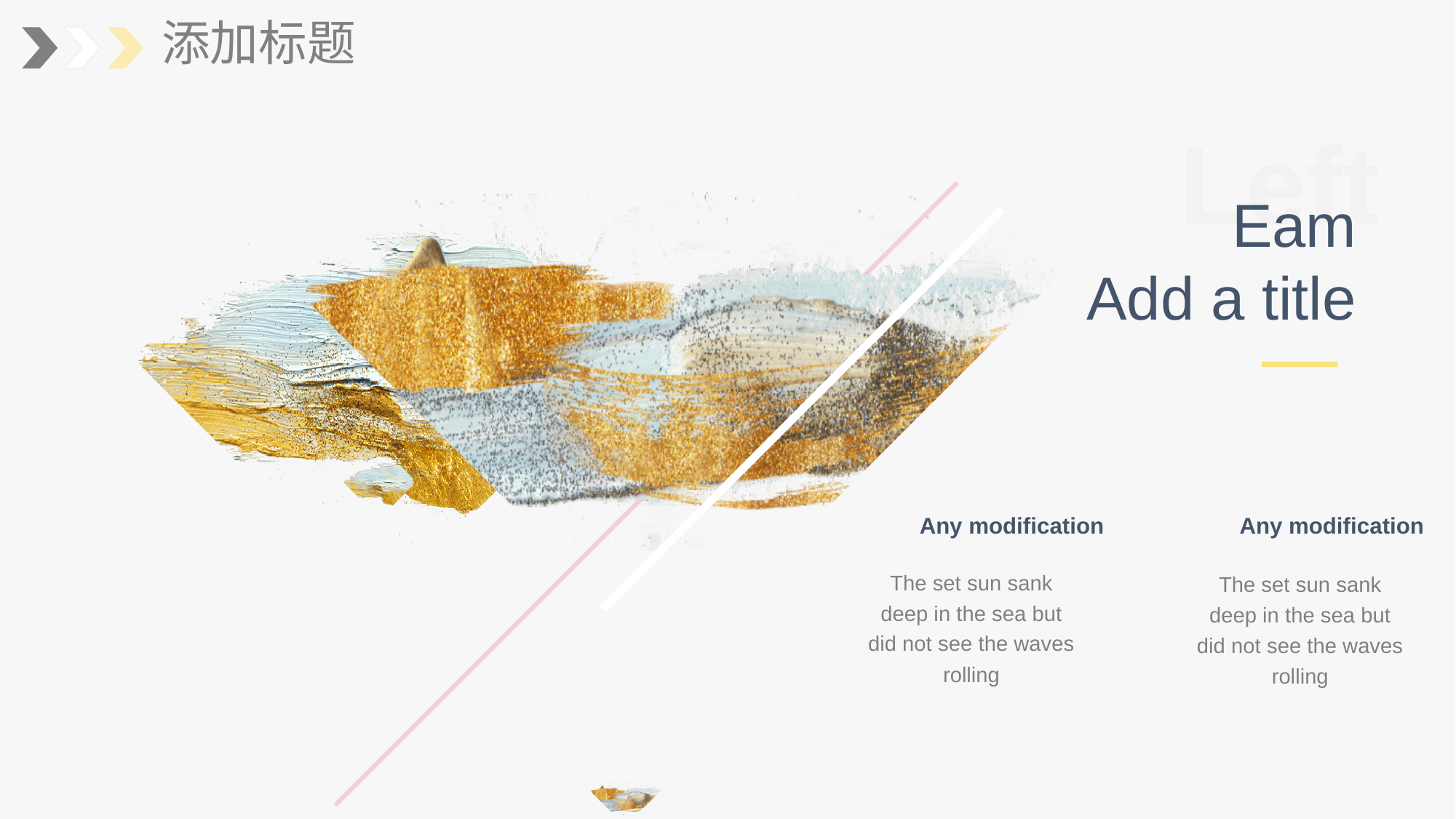

Left

Eam
Add a title

Any modification
Any modification
The set sun sank deep in the sea but did not see the waves rolling
The set sun sank deep in the sea but did not see the waves rolling